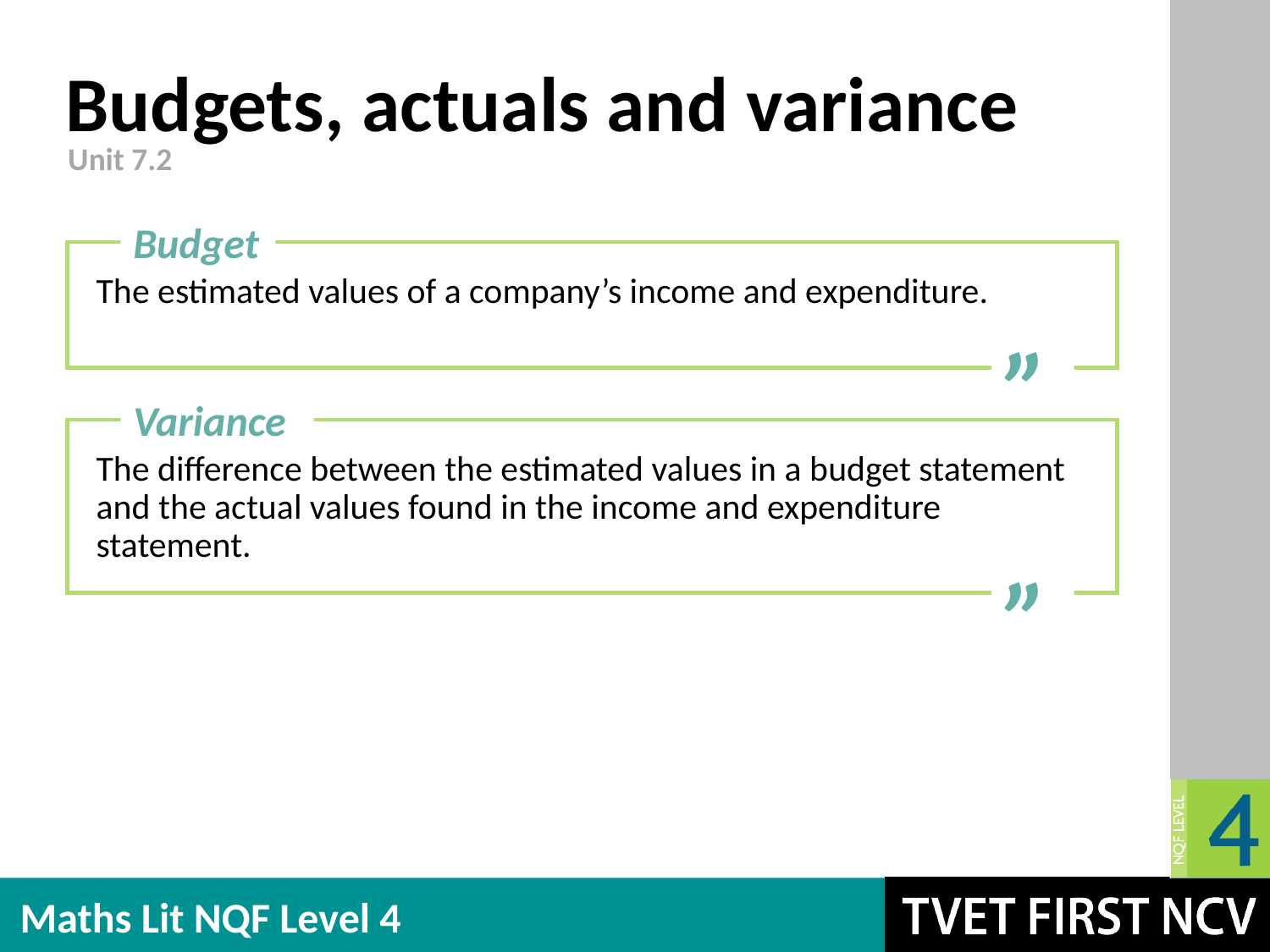

# Budgets, actuals and variance
Unit 7.2
Budget

The estimated values of a company’s income and expenditure.
”
Variance

The difference between the estimated values in a budget statement and the actual values found in the income and expenditure statement.
”